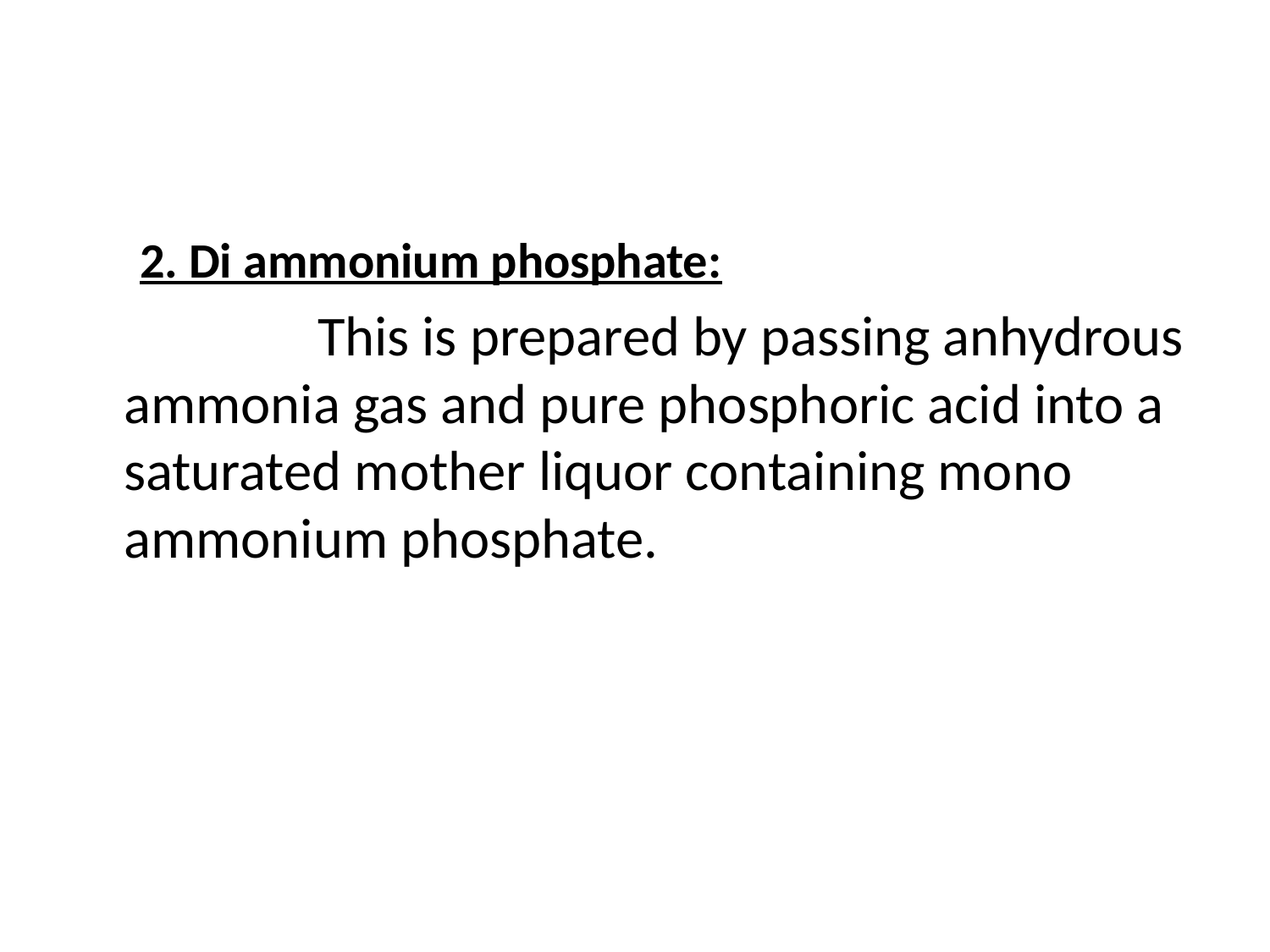

#
2. Di ammonium phosphate:
                   This is prepared by passing anhydrous ammonia gas and pure phosphoric acid into a saturated mother liquor containing mono ammonium phosphate.